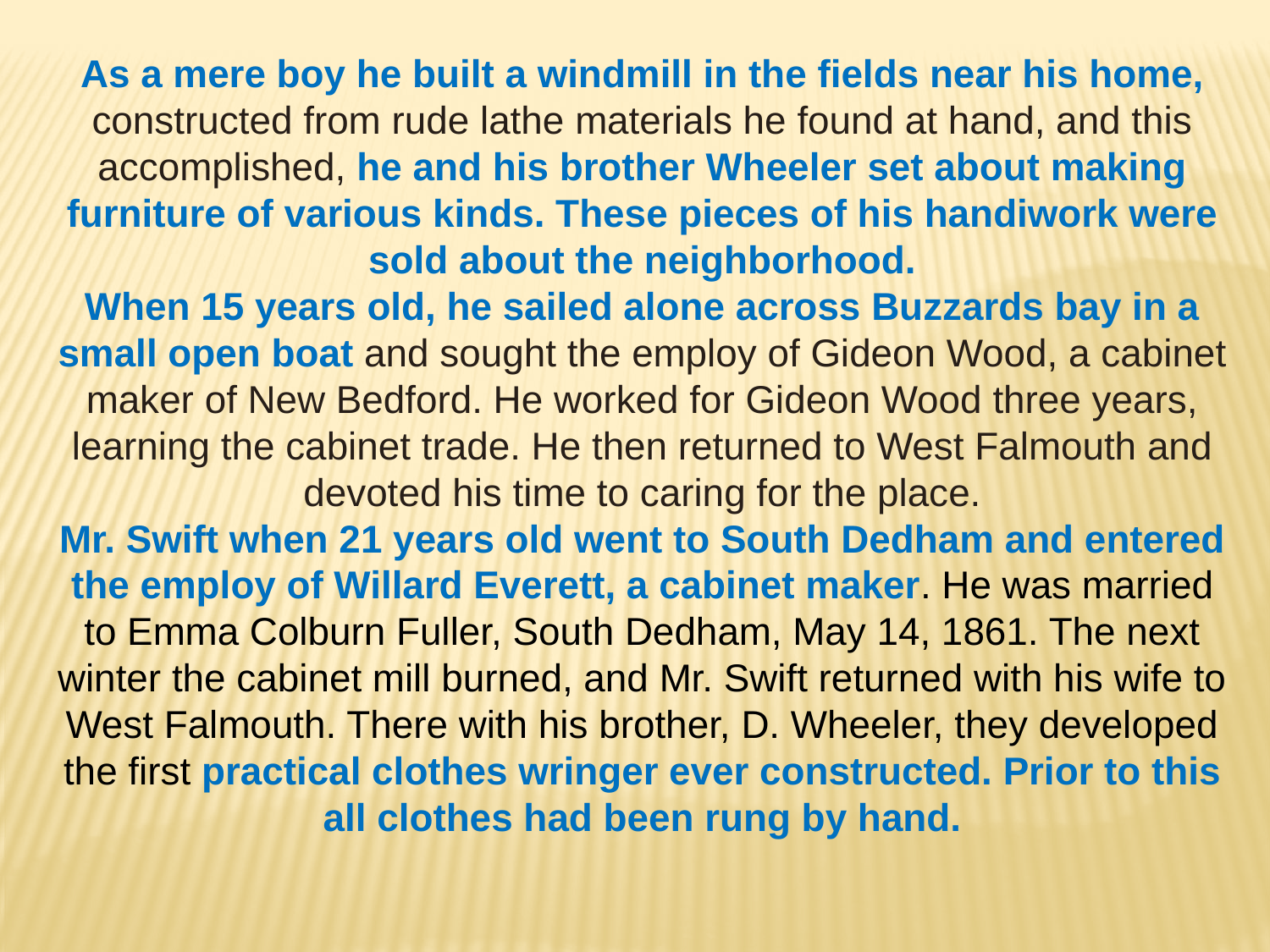

As a mere boy he built a windmill in the fields near his home, constructed from rude lathe materials he found at hand, and this accomplished, he and his brother Wheeler set about making furniture of various kinds. These pieces of his handiwork were sold about the neighborhood.
When 15 years old, he sailed alone across Buzzards bay in a small open boat and sought the employ of Gideon Wood, a cabinet maker of New Bedford. He worked for Gideon Wood three years, learning the cabinet trade. He then returned to West Falmouth and devoted his time to caring for the place.
Mr. Swift when 21 years old went to South Dedham and entered the employ of Willard Everett, a cabinet maker. He was married to Emma Colburn Fuller, South Dedham, May 14, 1861. The next winter the cabinet mill burned, and Mr. Swift returned with his wife to West Falmouth. There with his brother, D. Wheeler, they developed the first practical clothes wringer ever constructed. Prior to this all clothes had been rung by hand.